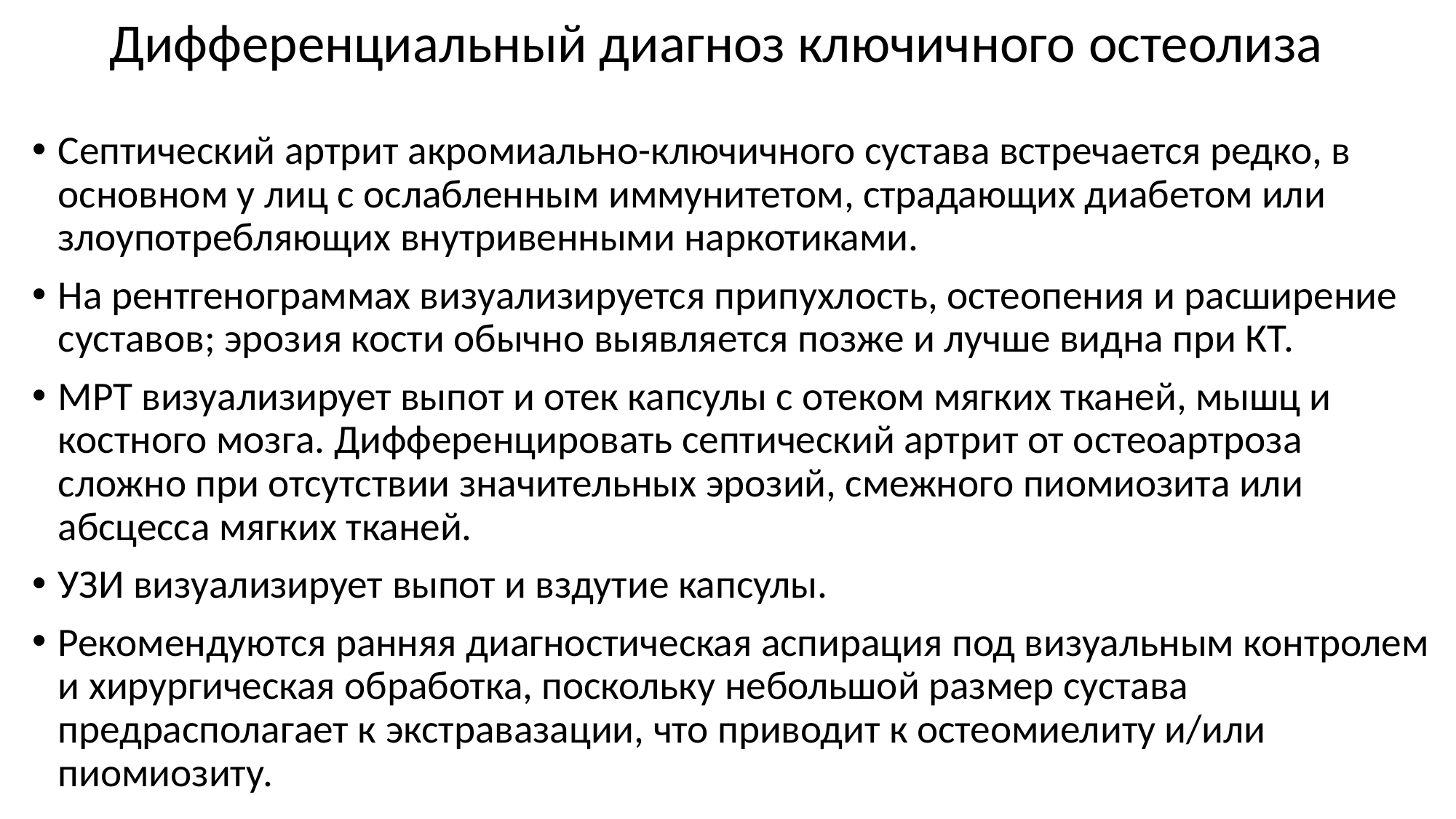

# Дифференциальный диагноз ключичного остеолиза
Септический артрит акромиально-ключичного сустава встречается редко, в основном у лиц с ослабленным иммунитетом, страдающих диабетом или злоупотребляющих внутривенными наркотиками.
На рентгенограммах визуализируется припухлость, остеопения и расширение суставов; эрозия кости обычно выявляется позже и лучше видна при КТ.
МРТ визуализирует выпот и отек капсулы с отеком мягких тканей, мышц и костного мозга. Дифференцировать септический артрит от остеоартроза сложно при отсутствии значительных эрозий, смежного пиомиозита или абсцесса мягких тканей.
УЗИ визуализирует выпот и вздутие капсулы.
Рекомендуются ранняя диагностическая аспирация под визуальным контролем и хирургическая обработка, поскольку небольшой размер сустава предрасполагает к экстравазации, что приводит к остеомиелиту и/или пиомиозиту.